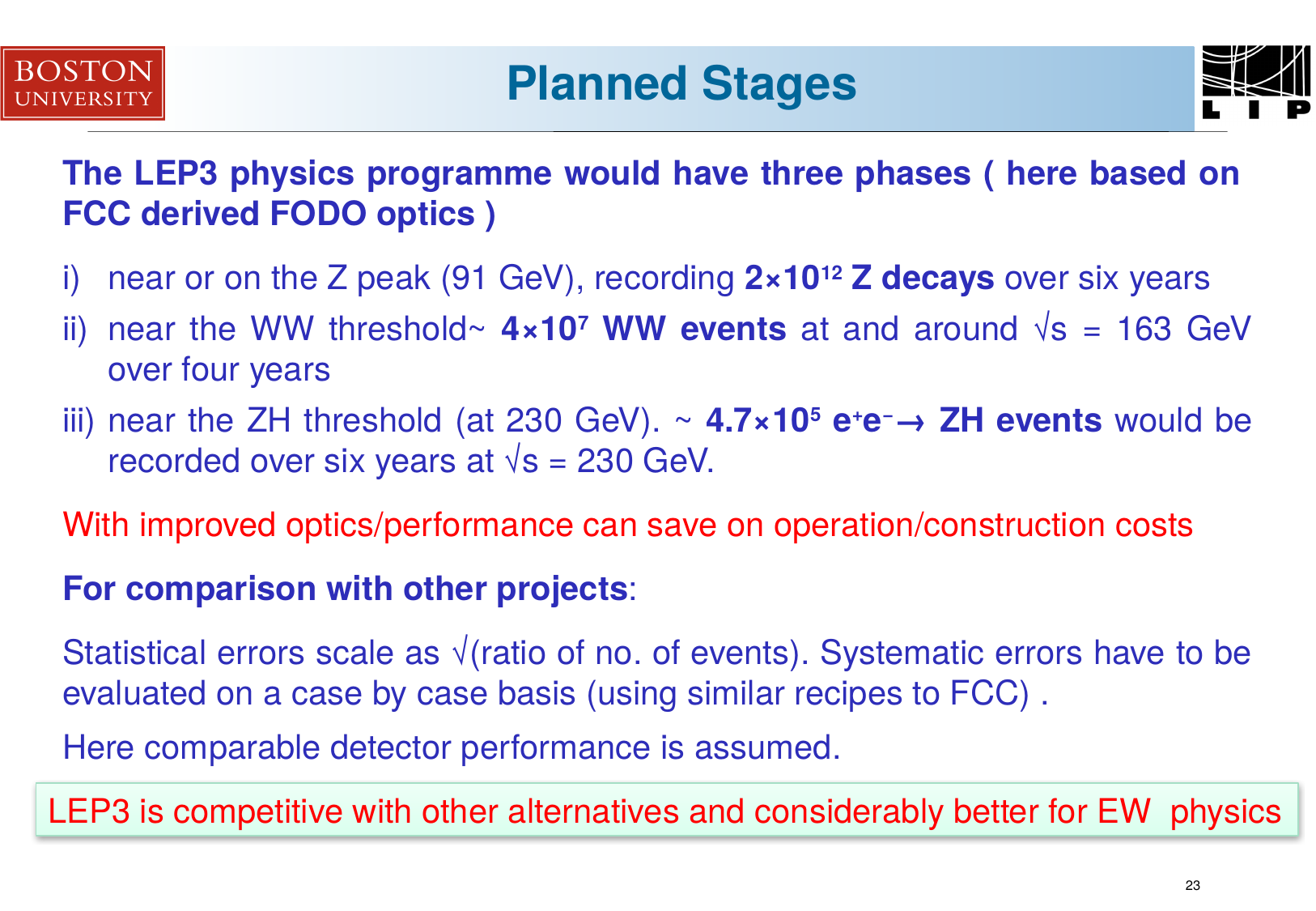

# Planned Stages
The LEP3 physics programme would have three phases ( here based on  FCC derived FODO optics )
near or on the Z peak (91 GeV), recording 2×1012 Z decays over six years
near the WW threshold~ 4×107 WW events at and around √s = 163 GeV over four years
near the ZH threshold (at 230 GeV). ~ 4.7×105 e+e−→ ZH events would be recorded over six years at √s = 230 GeV.
With improved optics/performance can save on operation/construction costs
For comparison with other projects:
Statistical errors scale as √(ratio of no. of events). Systematic errors have to be evaluated on a case by case basis (using similar recipes to FCC) .
Here comparable detector performance is assumed.
LEP3 is competitive with other alternatives and considerably better for EW  physics

23